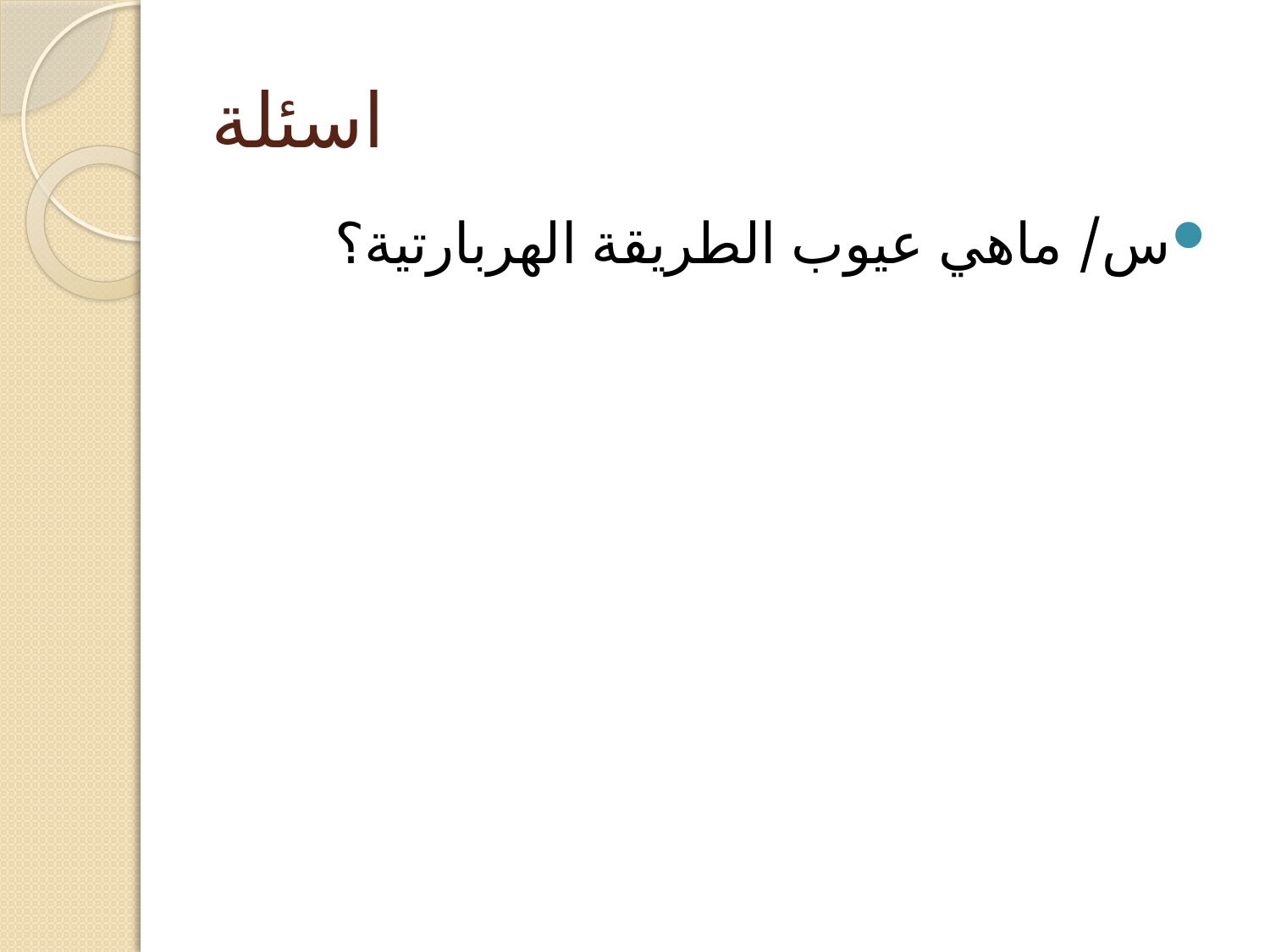

# اسئلة
س/ ماهي عيوب الطريقة الهربارتية؟